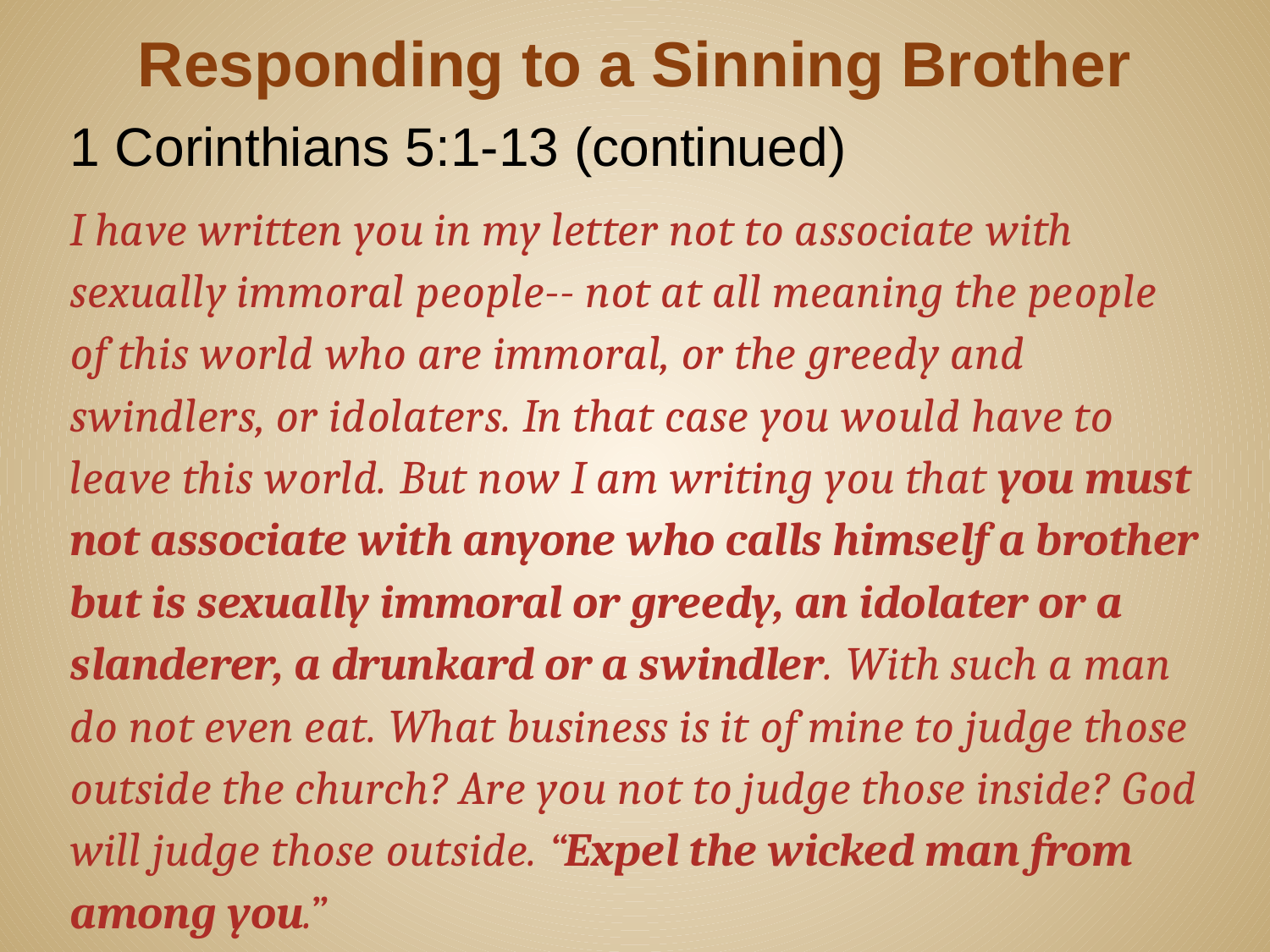

# Responding to a Sinning Brother
1 Corinthians 5:1-13 (continued)

I have written you in my letter not to associate with sexually immoral people-- not at all meaning the people of this world who are immoral, or the greedy and swindlers, or idolaters. In that case you would have to leave this world. But now I am writing you that you must not associate with anyone who calls himself a brother but is sexually immoral or greedy, an idolater or a slanderer, a drunkard or a swindler. With such a man do not even eat. What business is it of mine to judge those outside the church? Are you not to judge those inside? God will judge those outside. “Expel the wicked man from among you.”